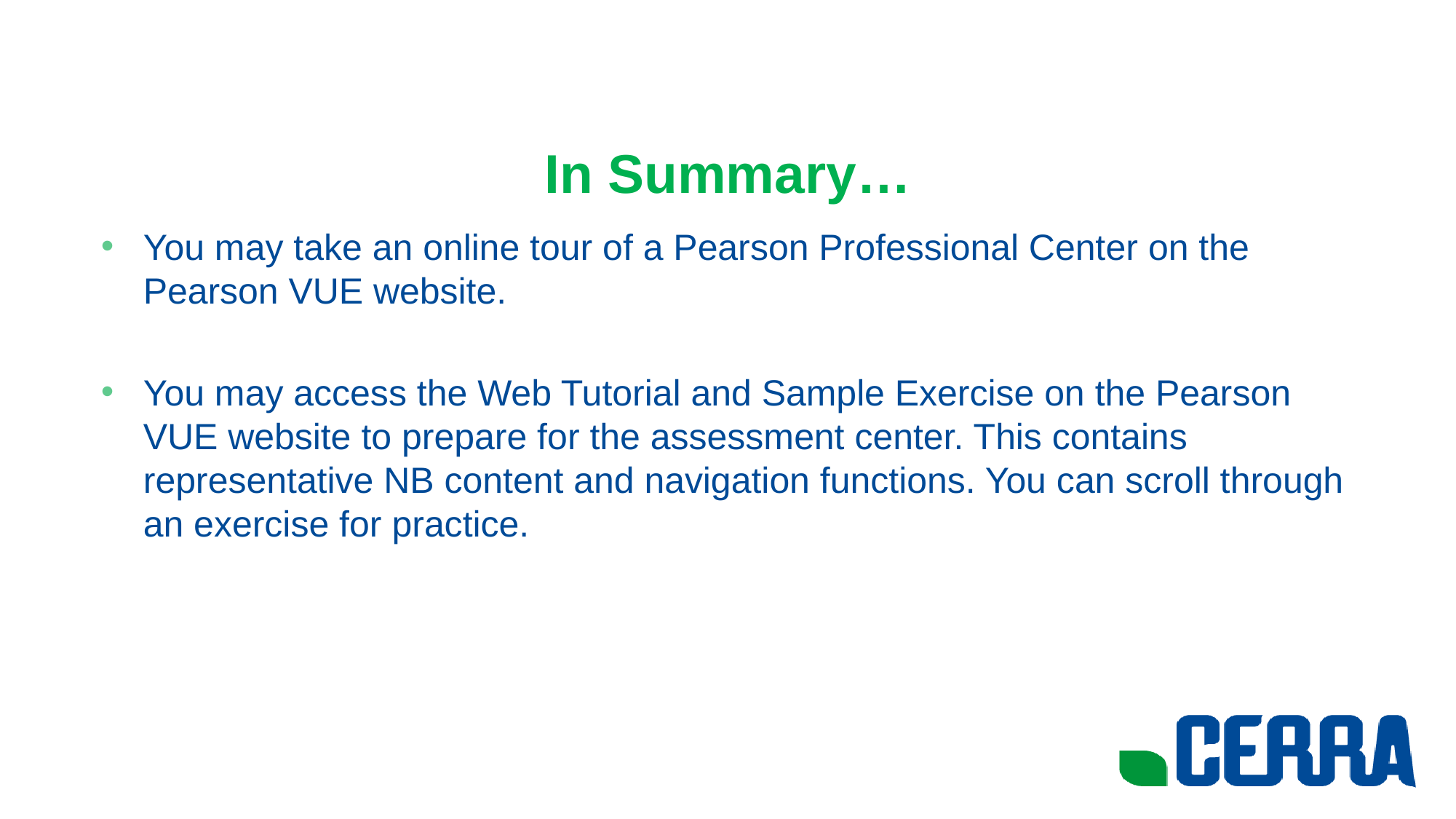

# In Summary…
You may take an online tour of a Pearson Professional Center on the Pearson VUE website.

You may access the Web Tutorial and Sample Exercise on the Pearson VUE website to prepare for the assessment center. This contains representative NB content and navigation functions. You can scroll through an exercise for practice.